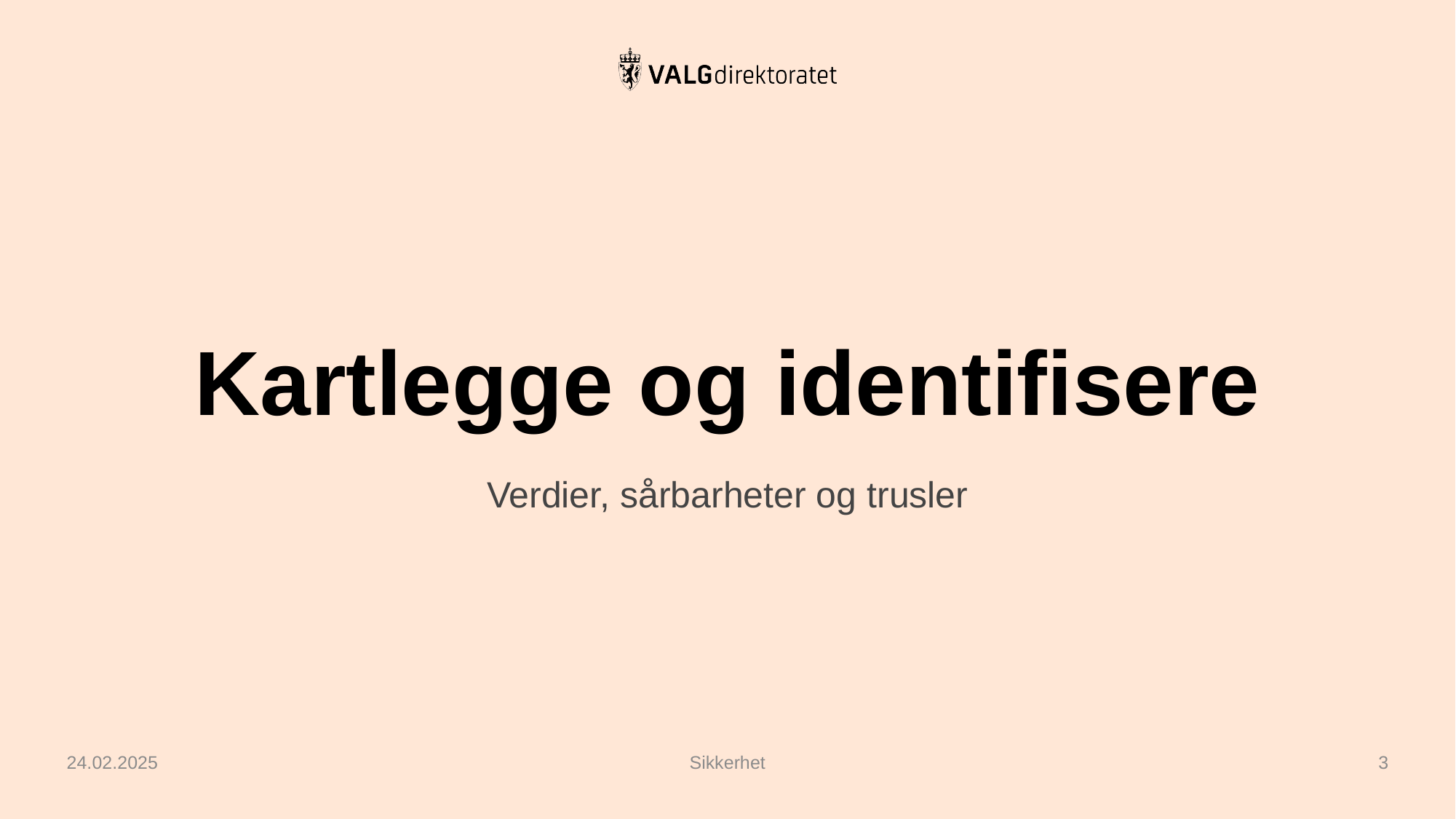

# Kartlegge og identifisere
Verdier, sårbarheter og trusler
24.02.2025
Sikkerhet
3